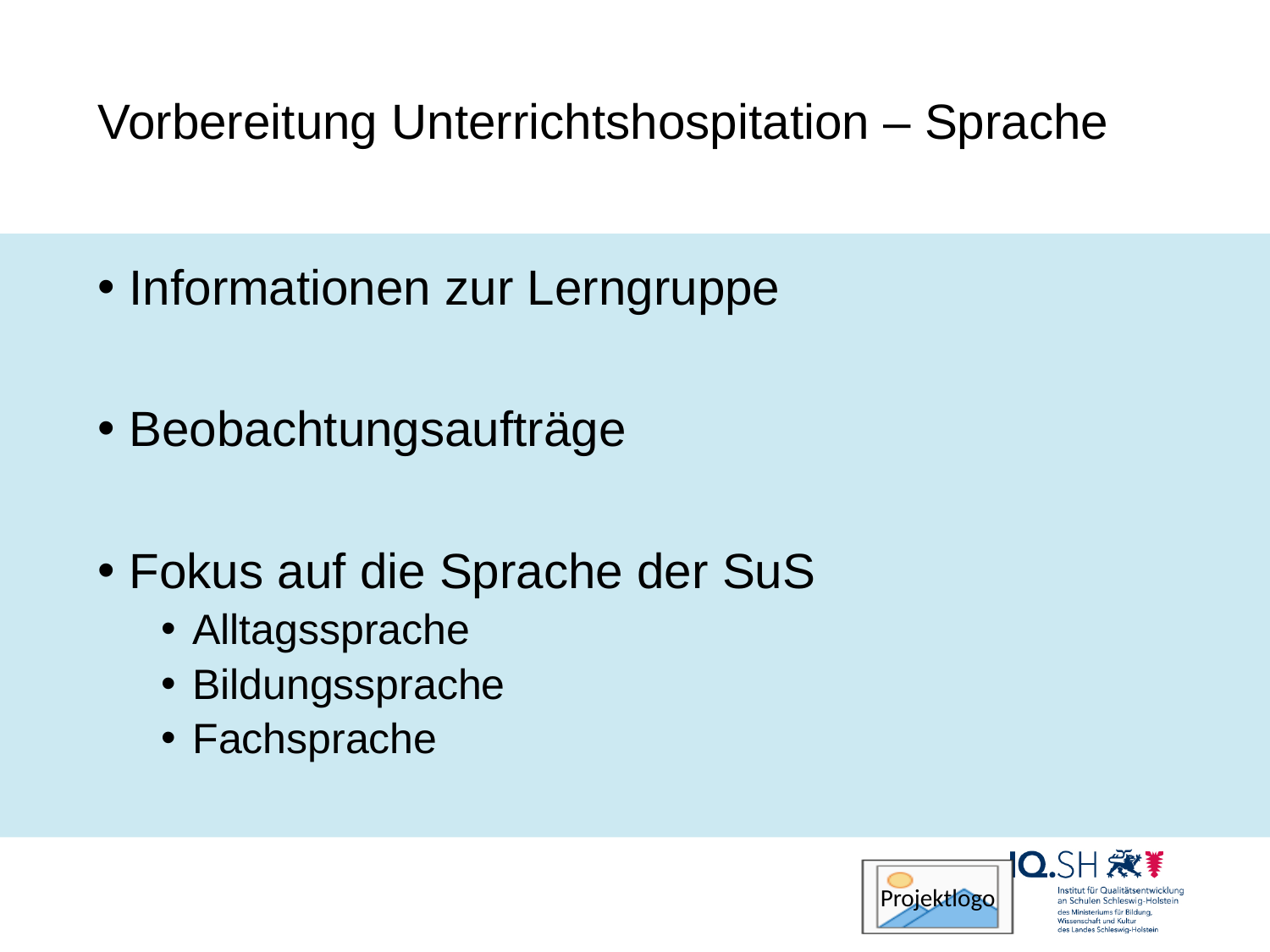

# Vorbereitung Unterrichtshospitation – Sprache
Informationen zur Lerngruppe

Beobachtungsaufträge

Fokus auf die Sprache der SuS
Alltagssprache
Bildungssprache
Fachsprache